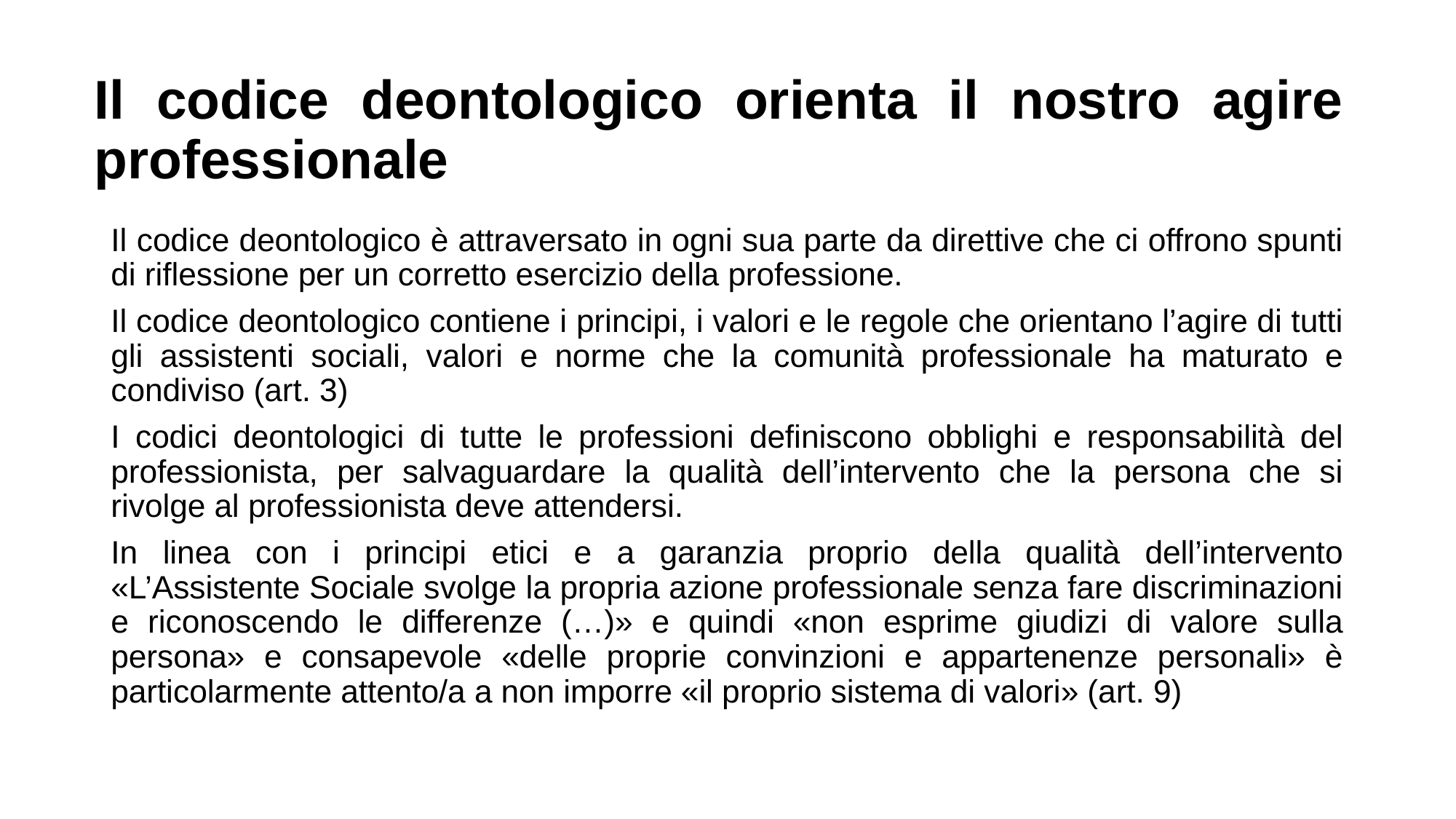

# Il codice deontologico orienta il nostro agire professionale
Il codice deontologico è attraversato in ogni sua parte da direttive che ci offrono spunti di riflessione per un corretto esercizio della professione.
Il codice deontologico contiene i principi, i valori e le regole che orientano l’agire di tutti gli assistenti sociali, valori e norme che la comunità professionale ha maturato e condiviso (art. 3)
I codici deontologici di tutte le professioni definiscono obblighi e responsabilità del professionista, per salvaguardare la qualità dell’intervento che la persona che si rivolge al professionista deve attendersi.
In linea con i principi etici e a garanzia proprio della qualità dell’intervento «L’Assistente Sociale svolge la propria azione professionale senza fare discriminazioni e riconoscendo le differenze (…)» e quindi «non esprime giudizi di valore sulla persona» e consapevole «delle proprie convinzioni e appartenenze personali» è particolarmente attento/a a non imporre «il proprio sistema di valori» (art. 9)